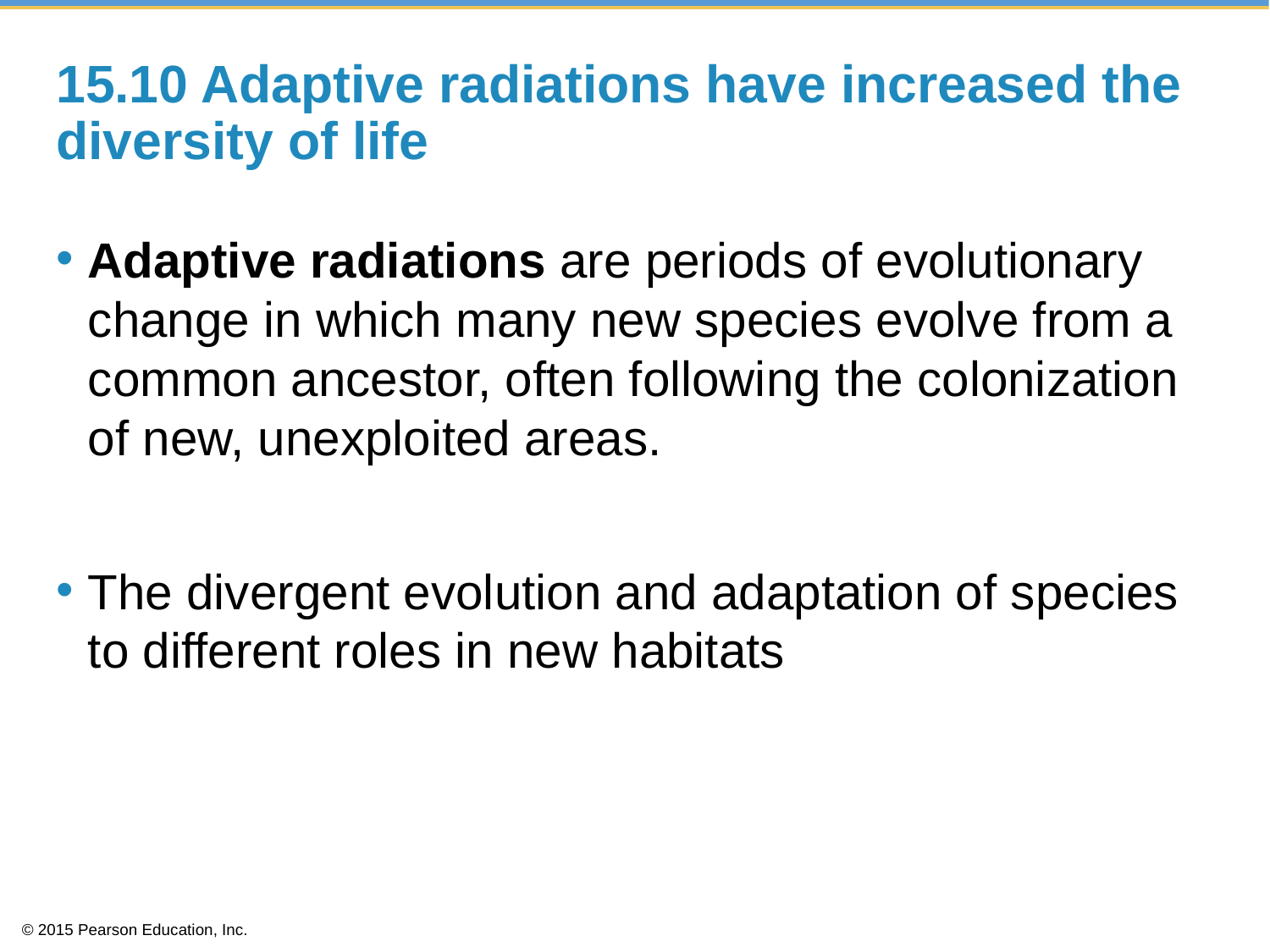

# 15.10 Adaptive radiations have increased the diversity of life
Adaptive radiations are periods of evolutionary change in which many new species evolve from a common ancestor, often following the colonization of new, unexploited areas.

The divergent evolution and adaptation of species to different roles in new habitats